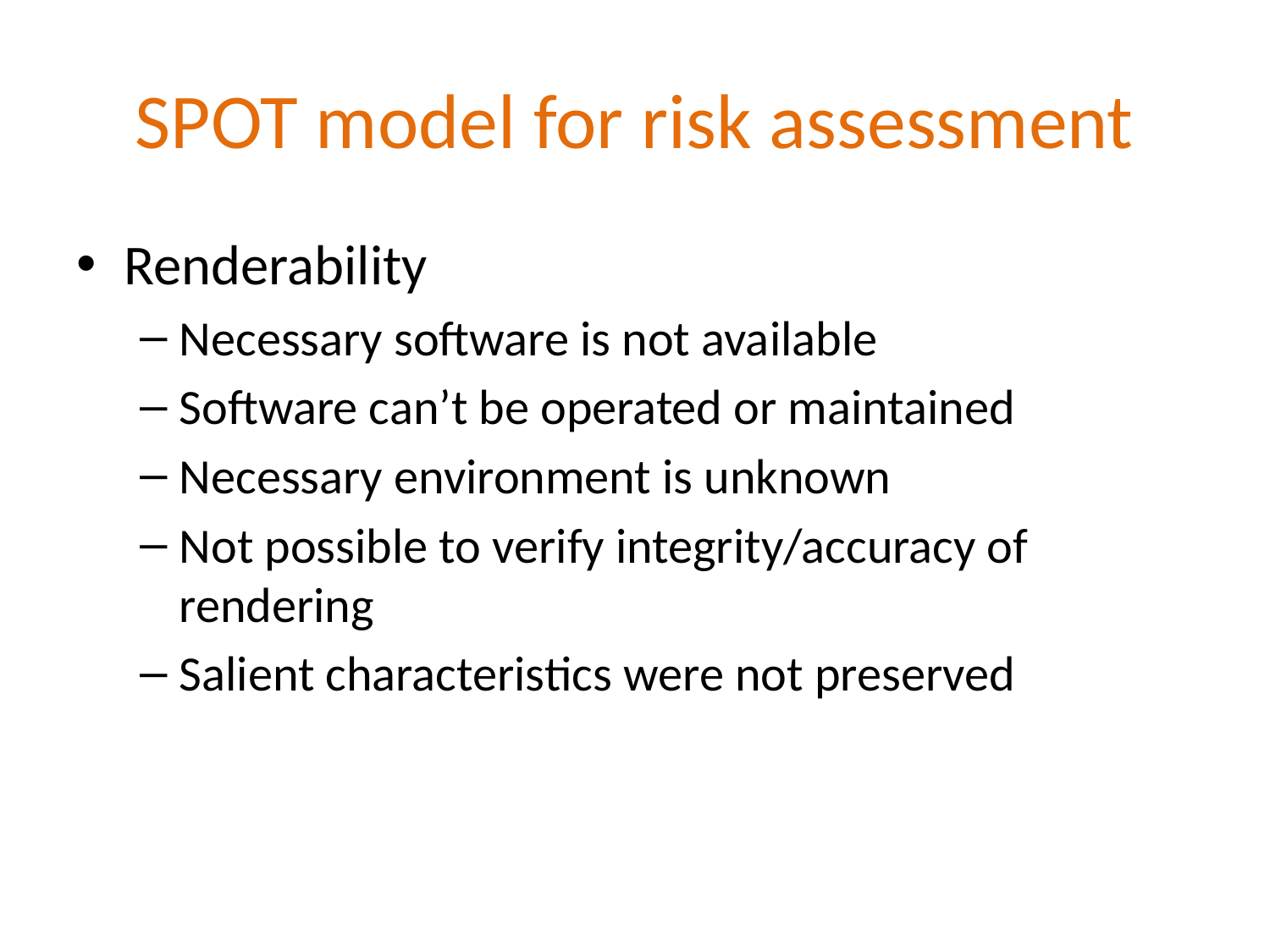

# SPOT model for risk assessment
Renderability
Necessary software is not available
Software can’t be operated or maintained
Necessary environment is unknown
Not possible to verify integrity/accuracy of rendering
Salient characteristics were not preserved